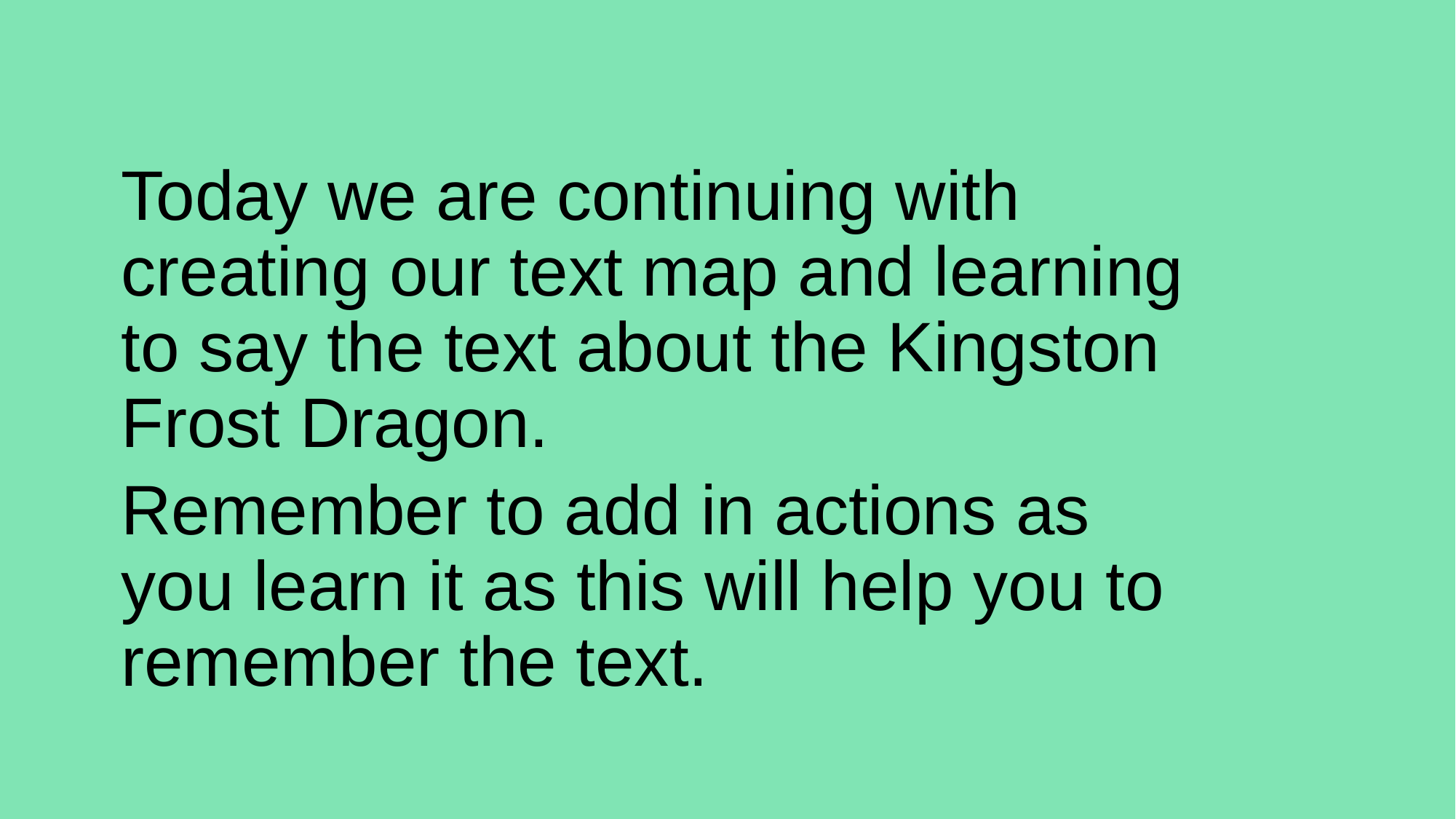

Today we are continuing with creating our text map and learning to say the text about the Kingston Frost Dragon.
Remember to add in actions as you learn it as this will help you to remember the text.